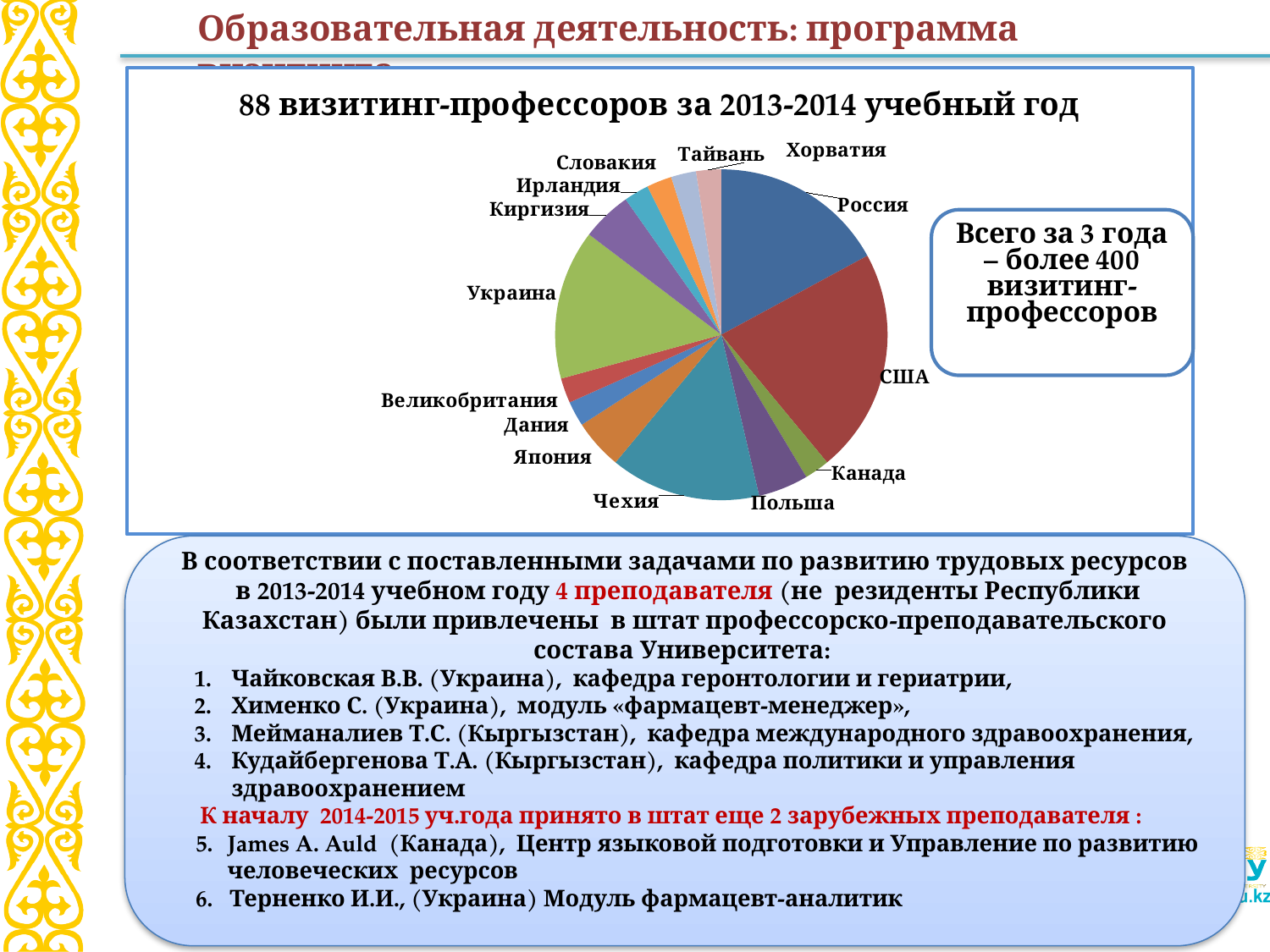

Образовательная деятельность: программа визитинга

### Chart: 88 визитинг-профессоров за 2013-2014 учебный год

| Category |  |
|---|---|
| Россия | 7.0 |
| США | 9.0 |
| Канада | 1.0 |
| Польша | 2.0 |
| Чехия | 6.0 |
| Япония | 2.0 |
| Дания | 1.0 |
| Великобритания | 1.0 |
| Украина | 6.0 |
| Киргизия | 2.0 |
| Ирландия | 1.0 |
| Словакия | 1.0 |
| Тайвань | 1.0 |
| Хорватия | 1.0 |
В соответствии с поставленными задачами по развитию трудовых ресурсов
 в 2013-2014 учебном году 4 преподавателя (не  резиденты Республики Казахстан) были привлечены  в штат профессорско-преподавательского состава Университета:
Чайковская В.В. (Украина),  кафедра геронтологии и гериатрии,
Хименко С. (Украина),  модуль «фармацевт-менеджер»,
Мейманалиев Т.С. (Кыргызстан),  кафедра международного здравоохранения,
Кудайбергенова Т.А. (Кыргызстан),  кафедра политики и управления здравоохранением
 К началу  2014-2015 уч.года принято в штат еще 2 зарубежных преподавателя :
James A. Auld  (Канада),  Центр языковой подготовки и Управление по развитию человеческих  ресурсов
6.   Терненко И.И., (Украина) Модуль фармацевт-аналитик

16